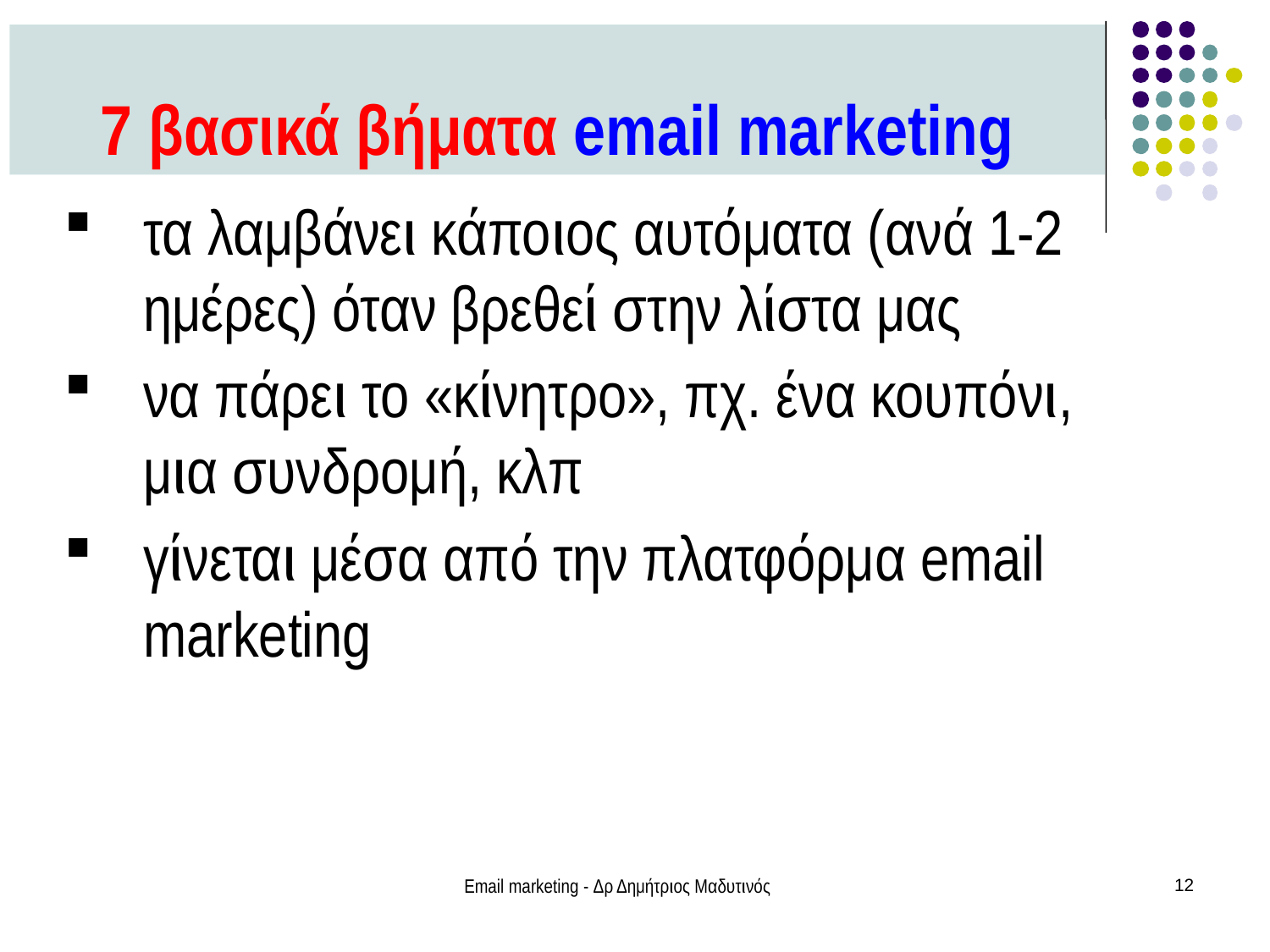

7 βασικά βήματα email marketing
τα λαμβάνει κάποιος αυτόματα (ανά 1-2 ημέρες) όταν βρεθεί στην λίστα μας
να πάρει το «κίνητρο», πχ. ένα κουπόνι, μια συνδρομή, κλπ
γίνεται μέσα από την πλατφόρμα email marketing

Email marketing - Δρ Δημήτριος Μαδυτινός
12